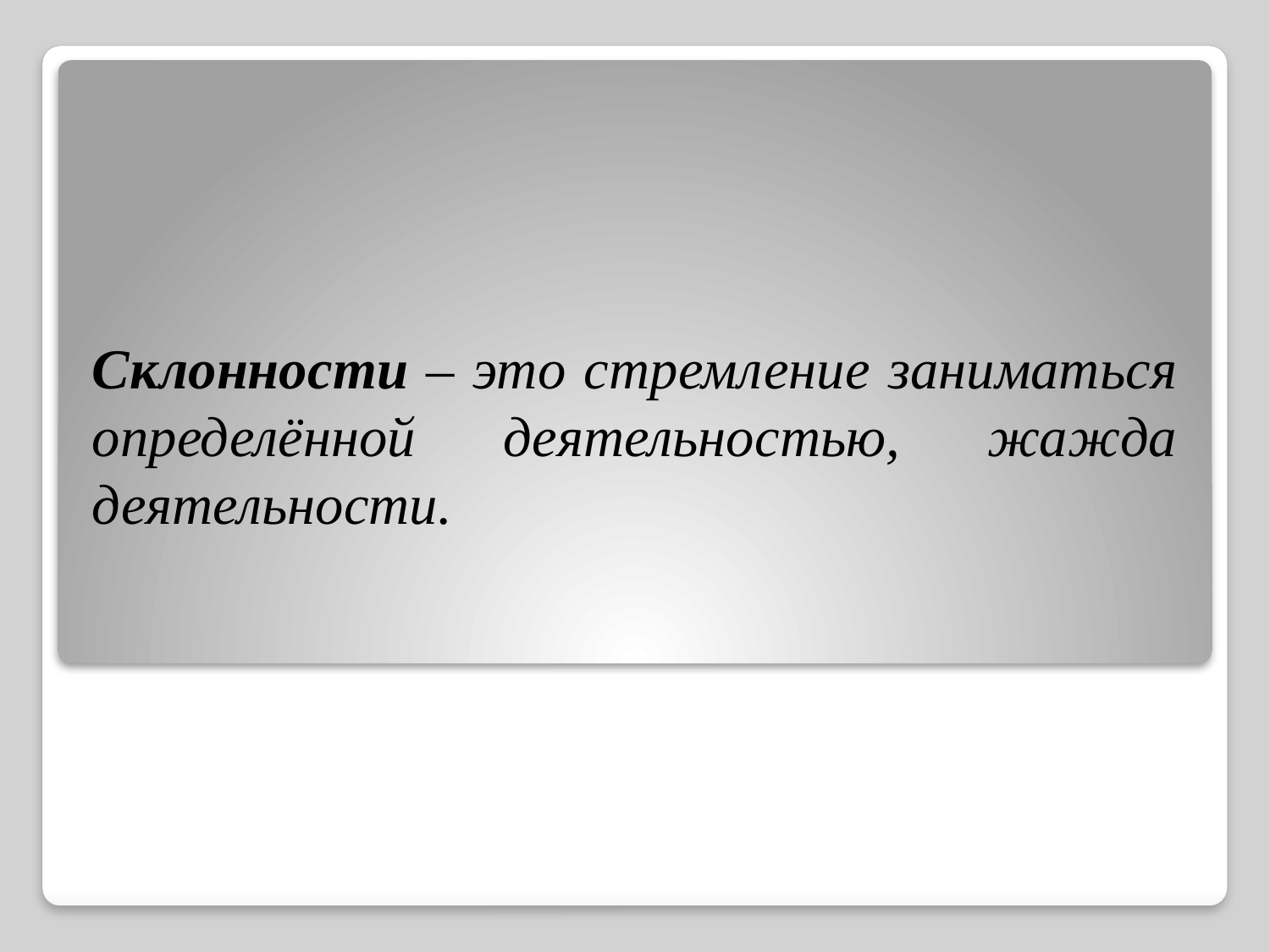

# Склонности – это стремление заниматься определённой деятельностью, жажда деятельности.